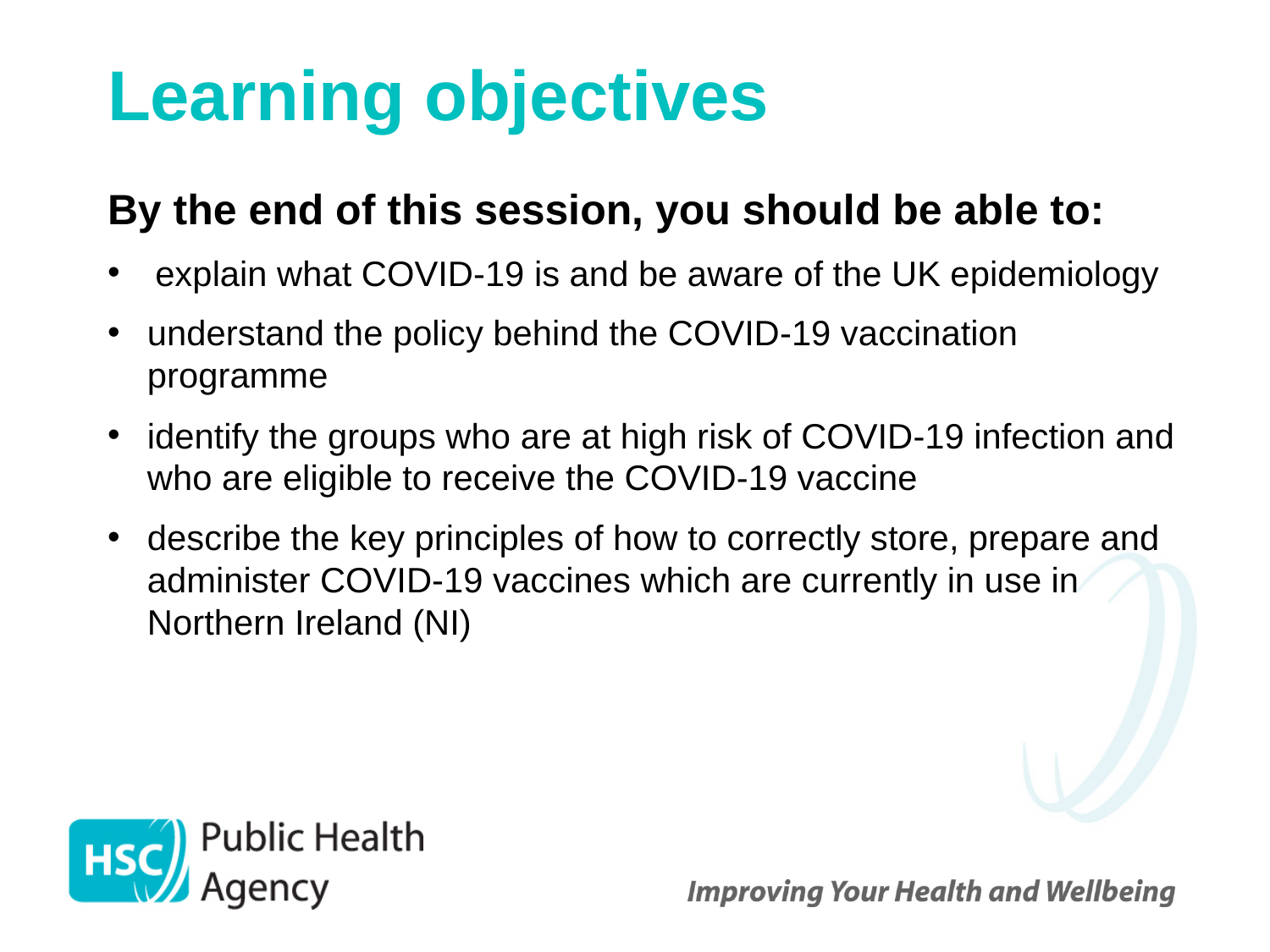

# Learning objectives
By the end of this session, you should be able to:
explain what COVID-19 is and be aware of the UK epidemiology
understand the policy behind the COVID-19 vaccination programme
identify the groups who are at high risk of COVID-19 infection and who are eligible to receive the COVID-19 vaccine
describe the key principles of how to correctly store, prepare and administer COVID-19 vaccines which are currently in use in Northern Ireland (NI)